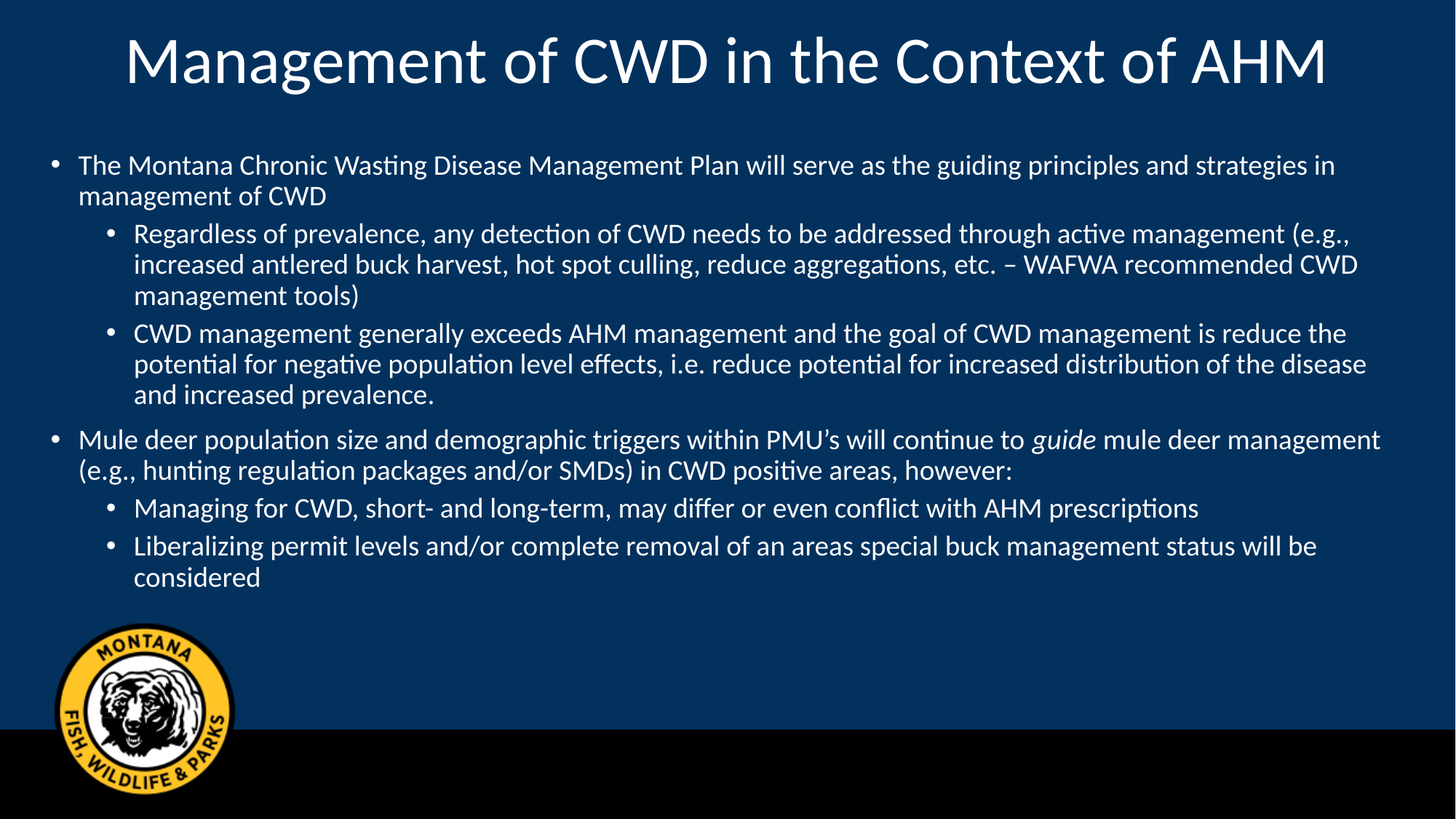

# Management of CWD in the Context of AHM
The Montana Chronic Wasting Disease Management Plan will serve as the guiding principles and strategies in management of CWD
Regardless of prevalence, any detection of CWD needs to be addressed through active management (e.g., increased antlered buck harvest, hot spot culling, reduce aggregations, etc. – WAFWA recommended CWD management tools)
CWD management generally exceeds AHM management and the goal of CWD management is reduce the potential for negative population level effects, i.e. reduce potential for increased distribution of the disease and increased prevalence.
Mule deer population size and demographic triggers within PMU’s will continue to guide mule deer management (e.g., hunting regulation packages and/or SMDs) in CWD positive areas, however:
Managing for CWD, short- and long-term, may differ or even conflict with AHM prescriptions
Liberalizing permit levels and/or complete removal of an areas special buck management status will be considered